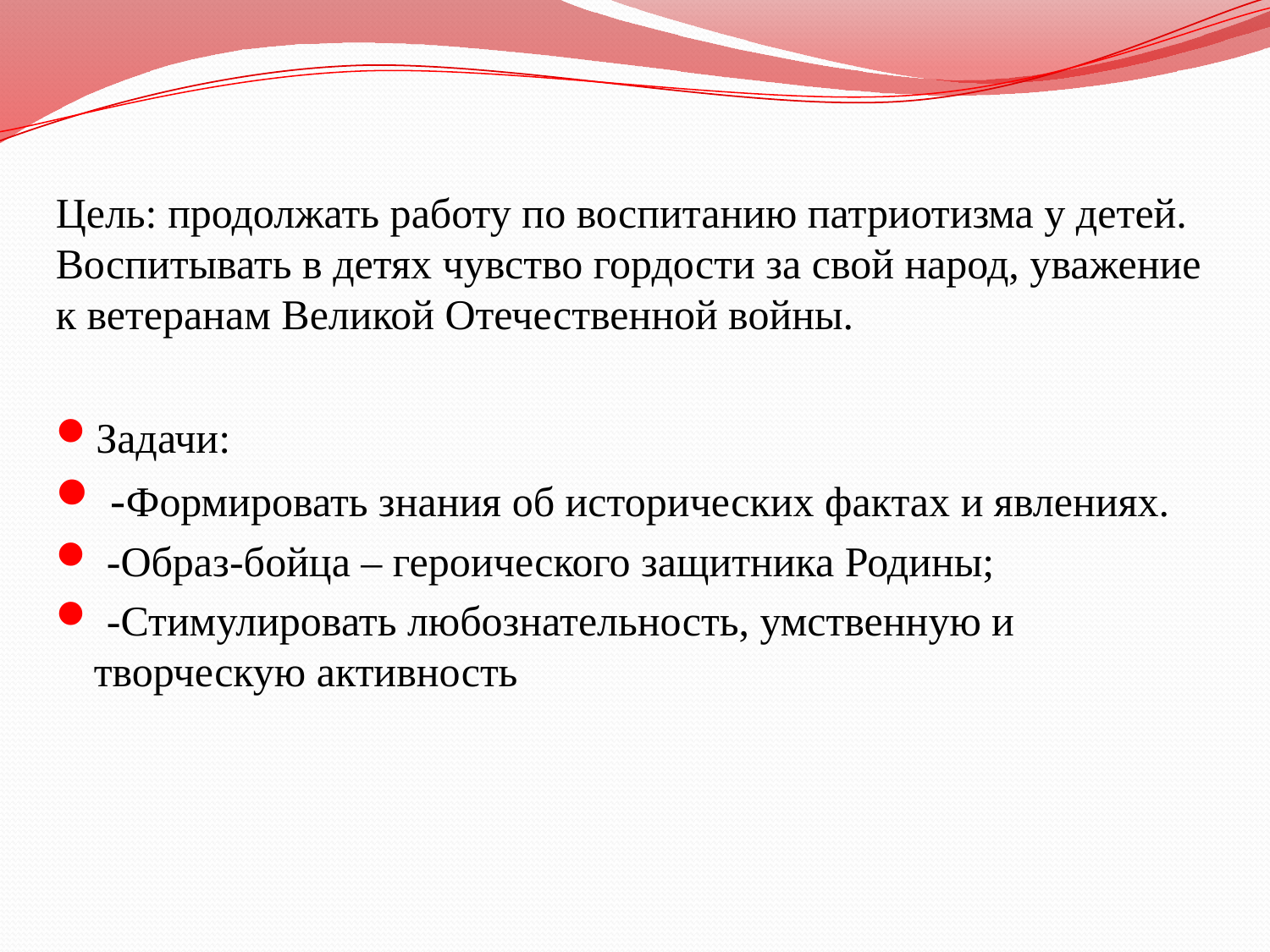

Цель: продолжать работу по воспитанию патриотизма у детей. Воспитывать в детях чувство гордости за свой народ, уважение к ветеранам Великой Отечественной войны.

Задачи:
 -Формировать знания об исторических фактах и явлениях.
 -Образ-бойца – героического защитника Родины;
 -Стимулировать любознательность, умственную и творческую активность